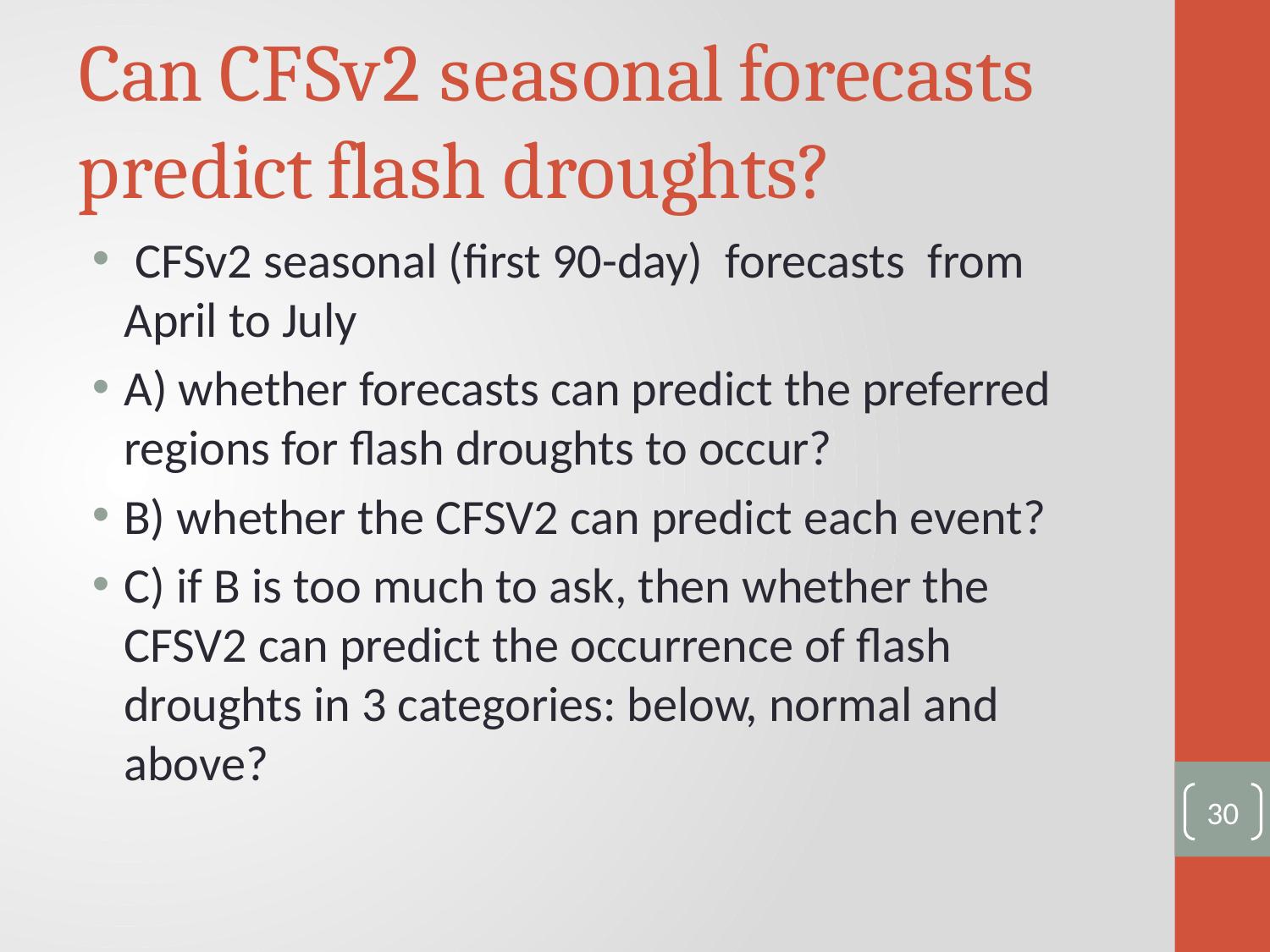

# Can CFSv2 seasonal forecasts predict flash droughts?
 CFSv2 seasonal (first 90-day)  forecasts  from April to July
A) whether forecasts can predict the preferred regions for flash droughts to occur?
B) whether the CFSV2 can predict each event?
C) if B is too much to ask, then whether the CFSV2 can predict the occurrence of flash droughts in 3 categories: below, normal and above?

30